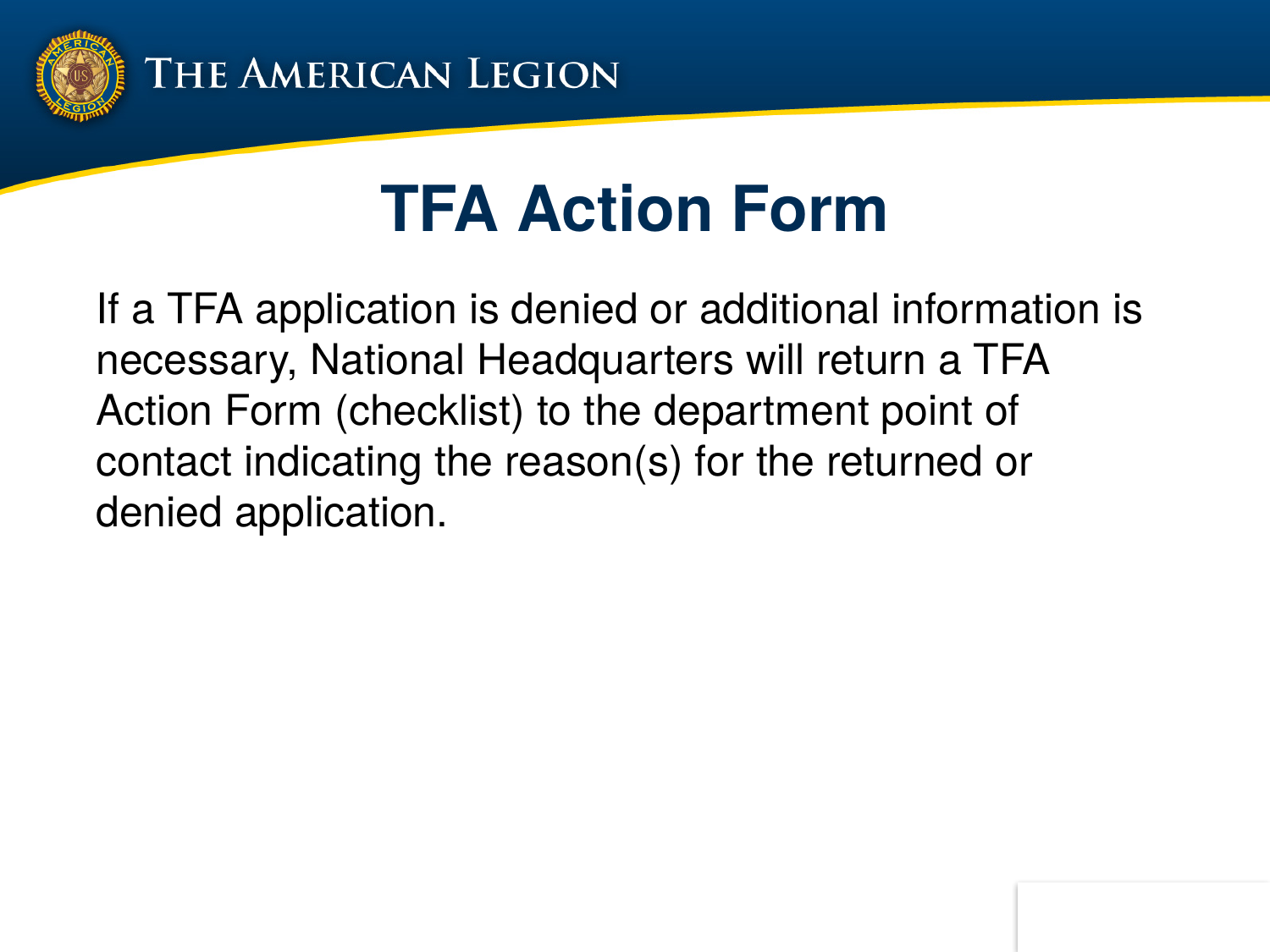

TFA Action Form
If a TFA application is denied or additional information is necessary, National Headquarters will return a TFA Action Form (checklist) to the department point of contact indicating the reason(s) for the returned or denied application.